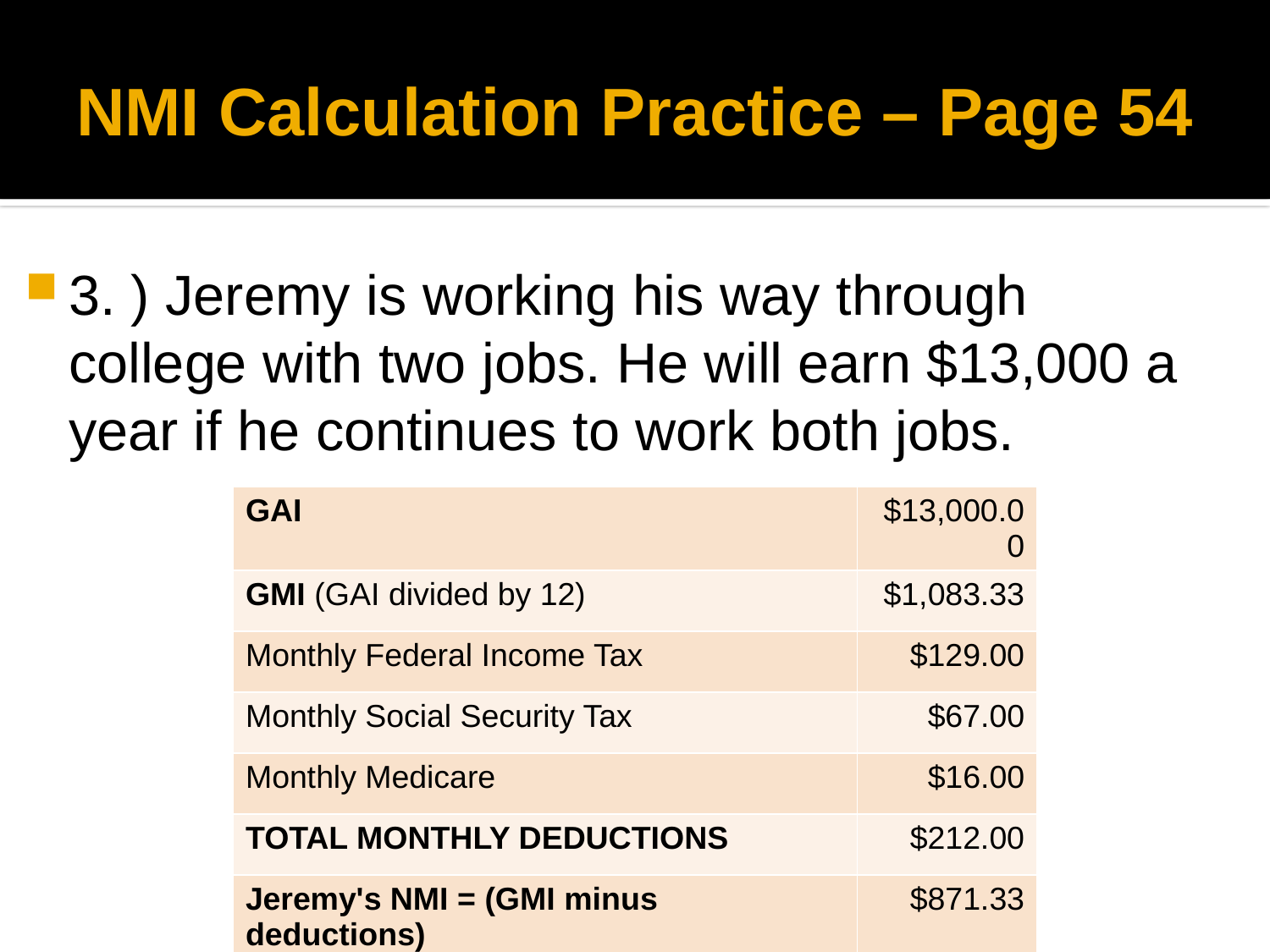

# NMI Calculation Practice – Page 54
3. ) Jeremy is working his way through college with two jobs. He will earn $13,000 a year if he continues to work both jobs.

| GAI | $13,000.00 |
| --- | --- |
| GMI (GAI divided by 12) | $1,083.33 |
| Monthly Federal Income Tax | $129.00 |
| Monthly Social Security Tax | $67.00 |
| Monthly Medicare | $16.00 |
| TOTAL MONTHLY DEDUCTIONS | $212.00 |
| Jeremy's NMI = (GMI minus deductions) | $871.33 |